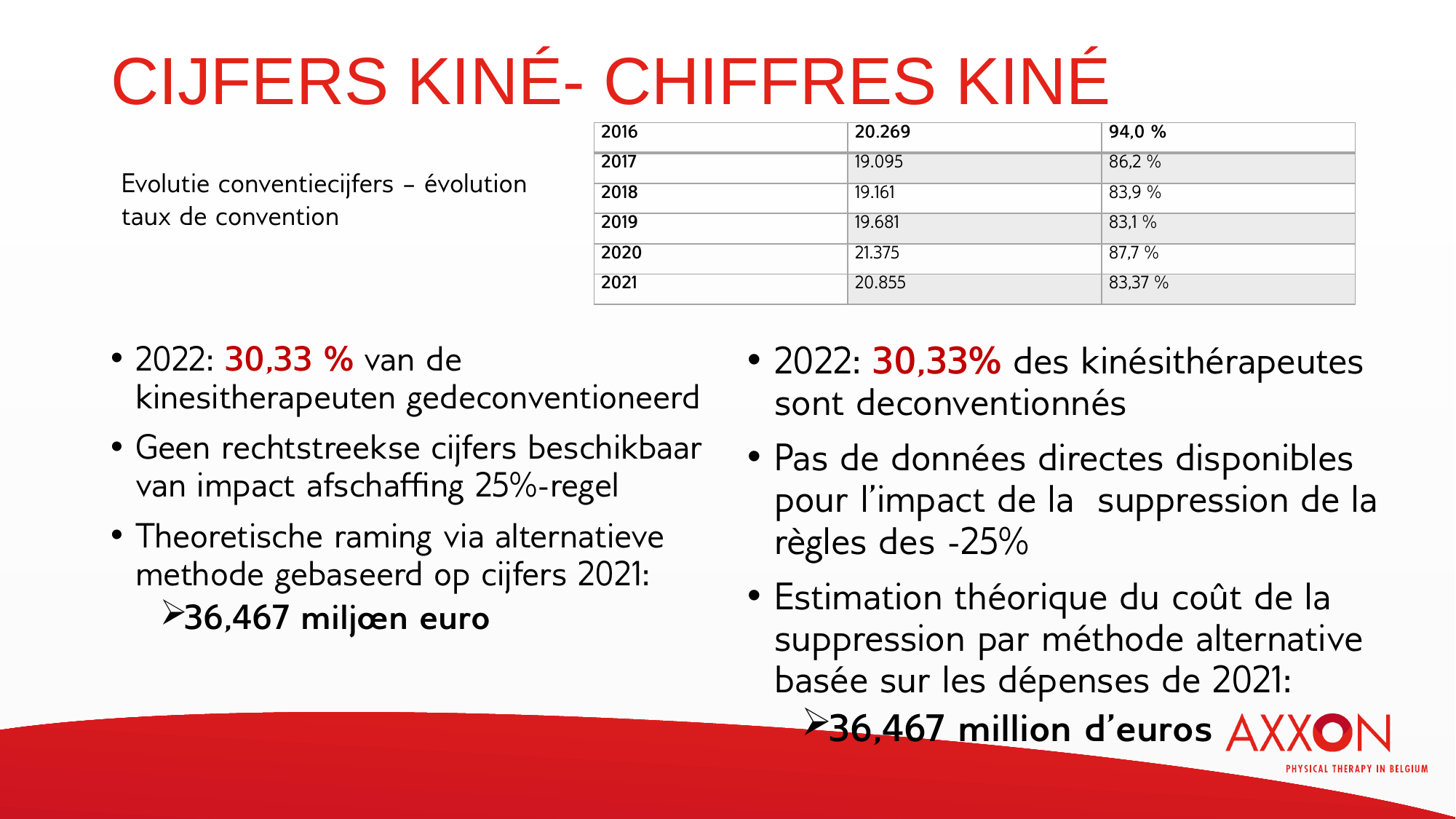

# Cijfers kiné- chiffres kiné
| 2016 | 20.269 | 94,0 % |
| --- | --- | --- |
| 2017 | 19.095 | 86,2 % |
| 2018 | 19.161 | 83,9 % |
| 2019 | 19.681 | 83,1 % |
| 2020 | 21.375 | 87,7 % |
| 2021 | 20.855 | 83,37 % |
Evolutie conventiecijfers – évolution taux de convention
2022: 30,33 % van de kinesitherapeuten gedeconventioneerd
Geen rechtstreekse cijfers beschikbaar van impact afschaffing 25%-regel
Theoretische raming via alternatieve methode gebaseerd op cijfers 2021:
36,467 miljoen euro
2022: 30,33% des kinésithérapeutes sont deconventionnés
Pas de données directes disponibles pour l’impact de la  suppression de la règles des -25%
Estimation théorique du coût de la suppression par méthode alternative basée sur les dépenses de 2021:
36,467 million d’euros